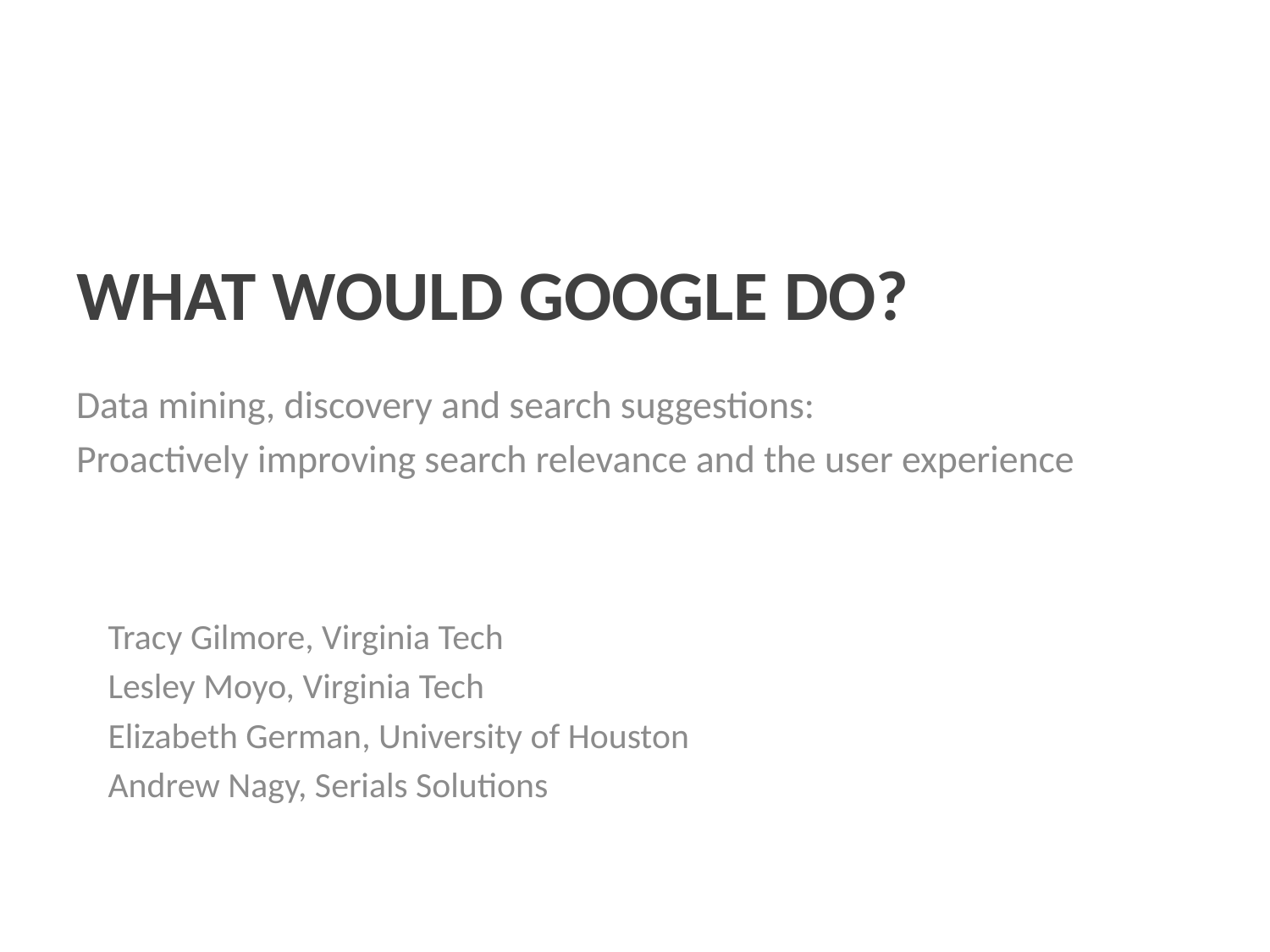

# What would Google Do?
Data mining, discovery and search suggestions:
Proactively improving search relevance and the user experience
Tracy Gilmore, Virginia Tech
Lesley Moyo, Virginia Tech
Elizabeth German, University of Houston
Andrew Nagy, Serials Solutions